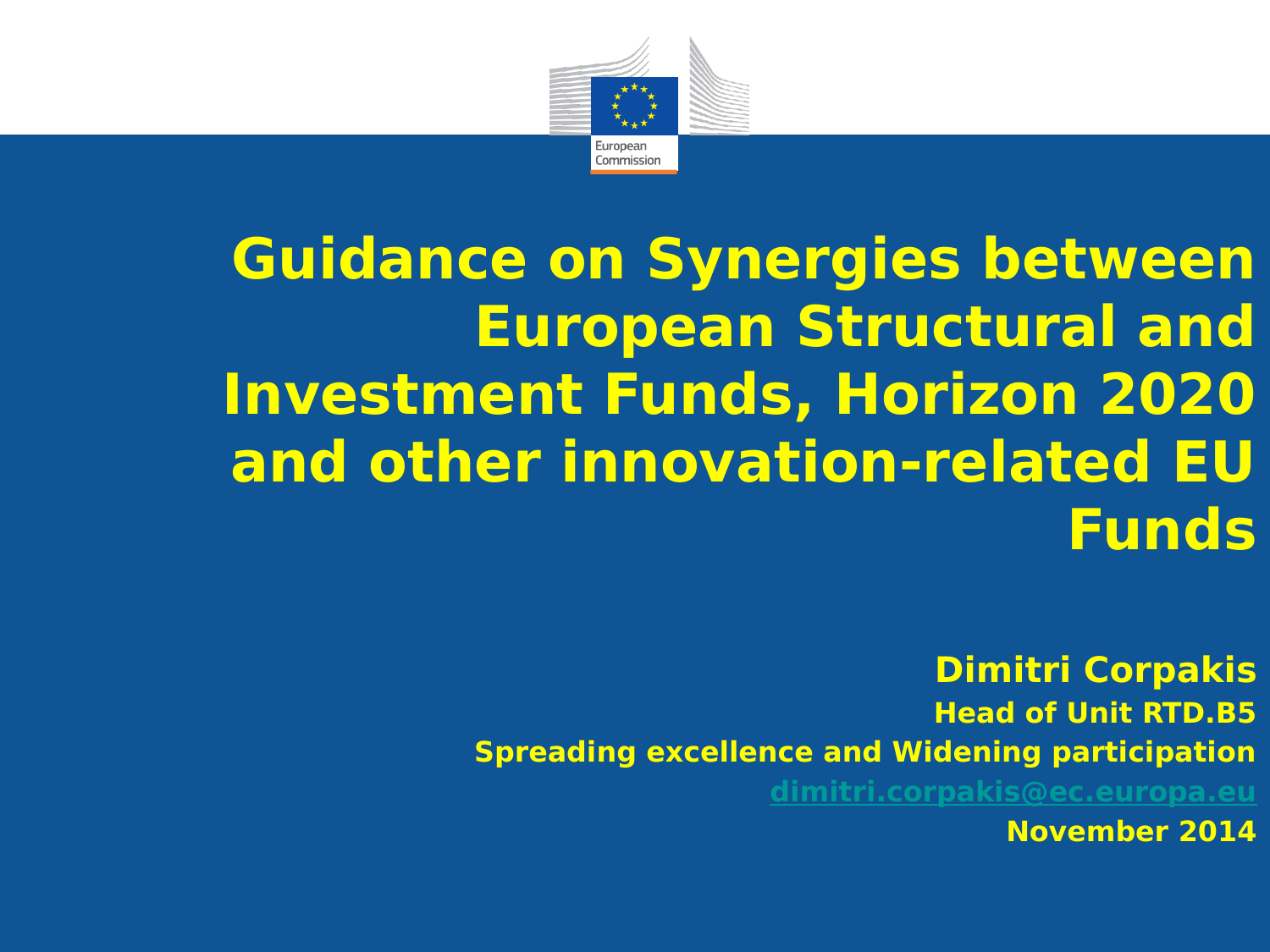

Guidance on Synergies between European Structural and Investment Funds, Horizon 2020 and other innovation-related EU Funds

Dimitri Corpakis
Head of Unit RTD.B5
Spreading excellence and Widening participation
dimitri.corpakis@ec.europa.eu
November 2014